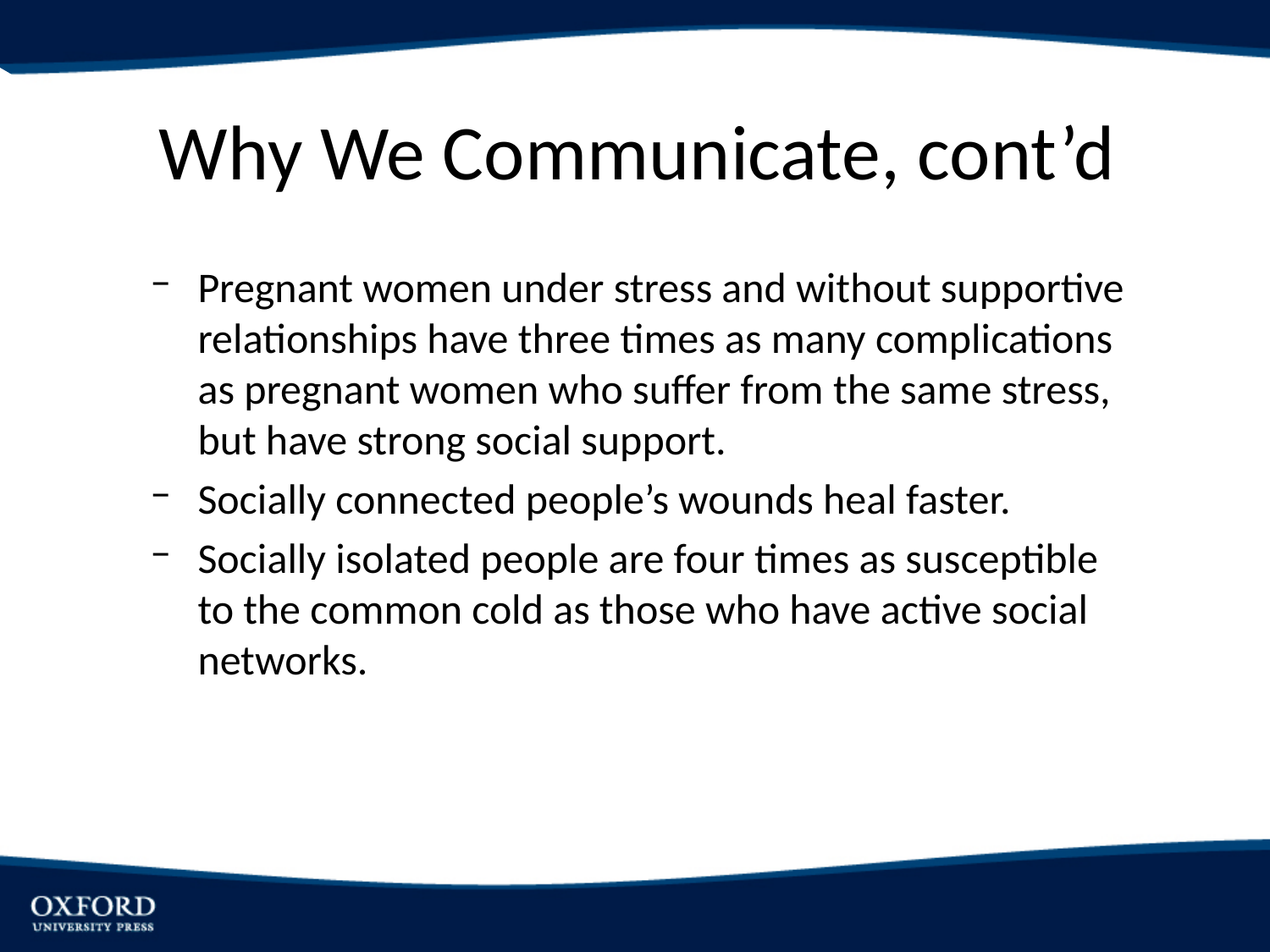

# Why We Communicate, cont’d
Pregnant women under stress and without supportive relationships have three times as many complications as pregnant women who suffer from the same stress, but have strong social support.
Socially connected people’s wounds heal faster.
Socially isolated people are four times as susceptible to the common cold as those who have active social networks.